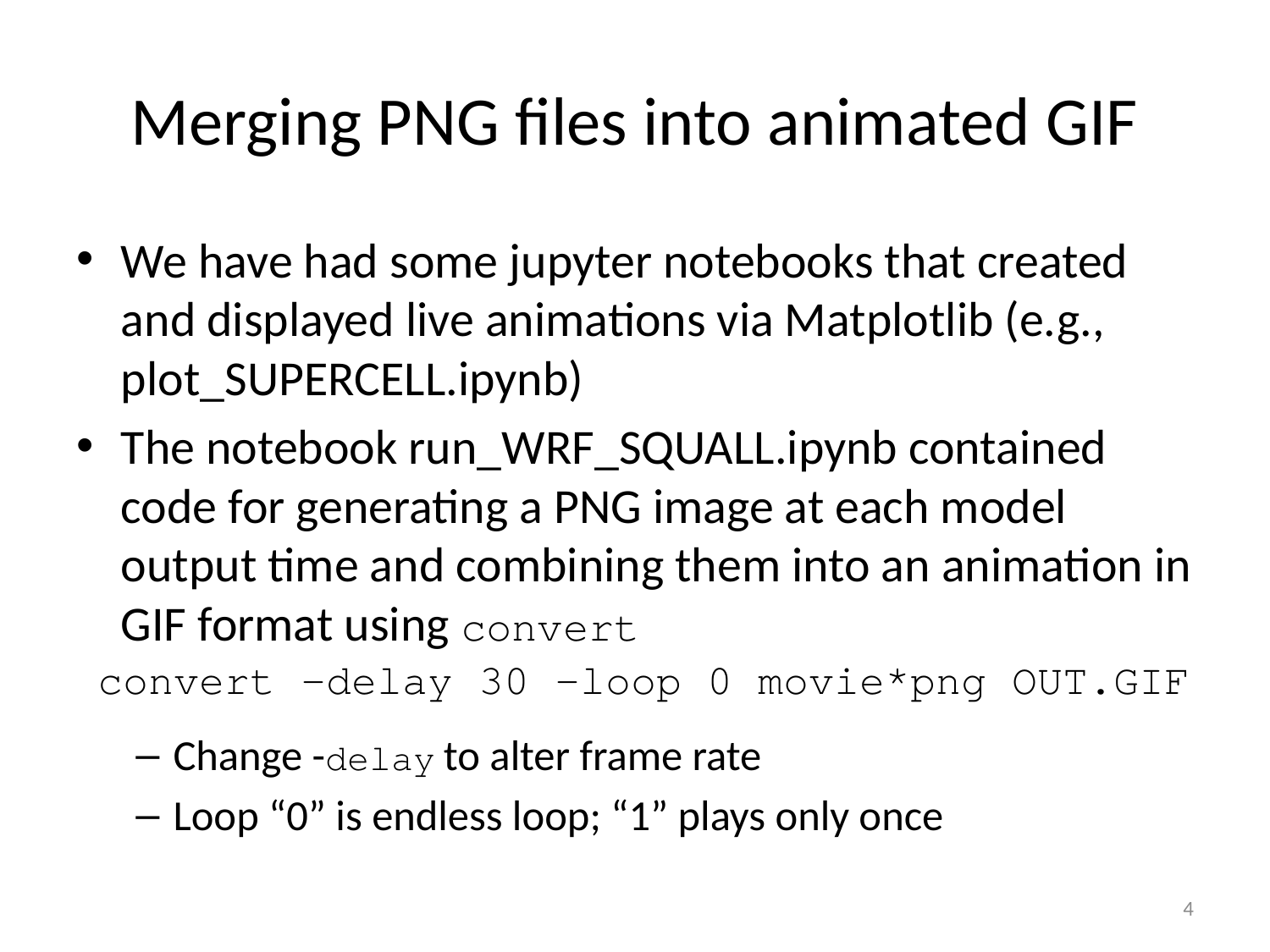

# Merging PNG files into animated GIF
We have had some jupyter notebooks that created and displayed live animations via Matplotlib (e.g., plot_SUPERCELL.ipynb)
The notebook run_WRF_SQUALL.ipynb contained code for generating a PNG image at each model output time and combining them into an animation in GIF format using convert

Change -delay to alter frame rate
Loop “0” is endless loop; “1” plays only once

convert -delay 30 -loop 0 movie*png OUT.GIF
4